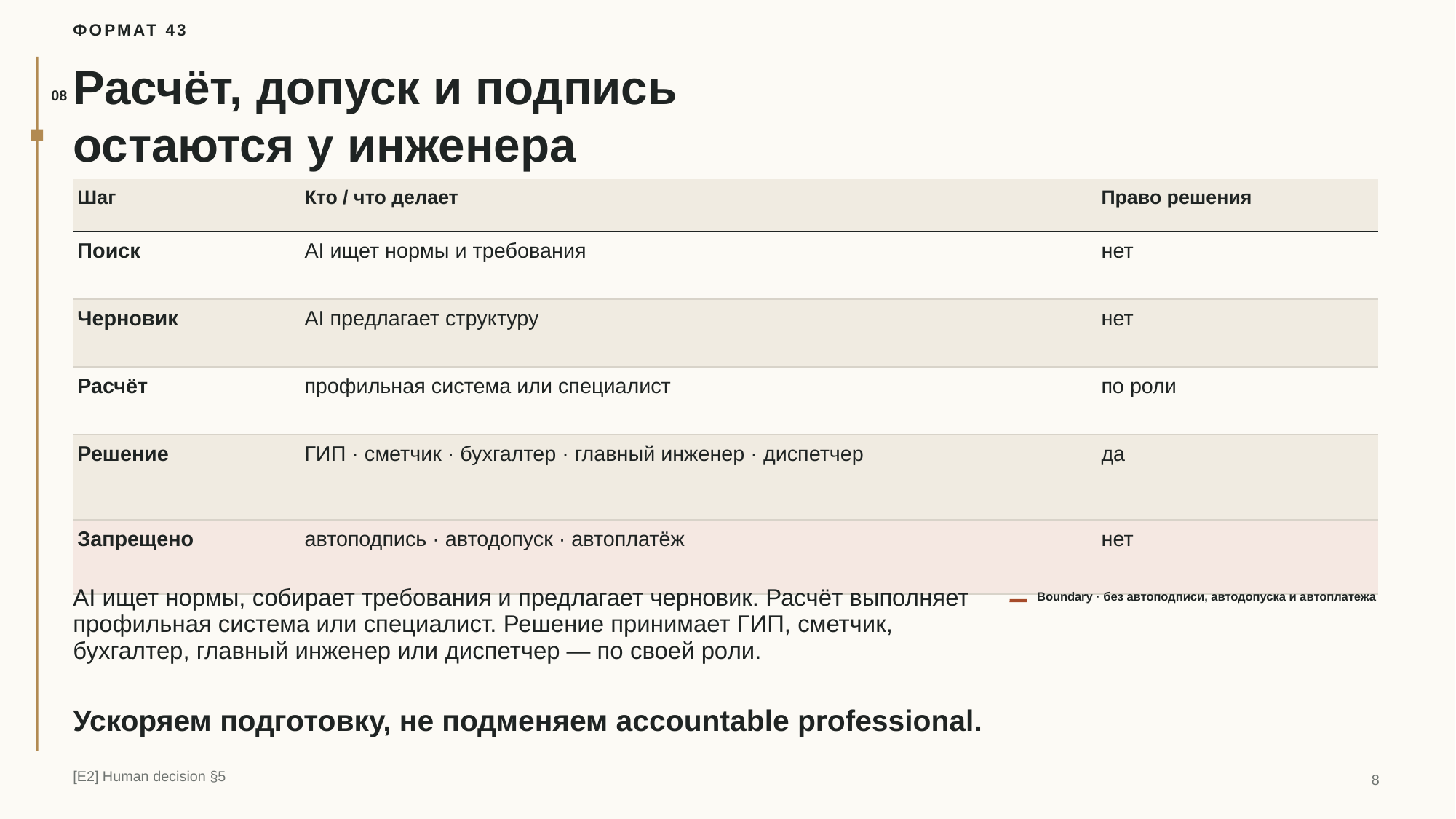

ФОРМАТ 43

Расчёт, допуск и подпись
остаются у инженера
08

| Шаг | Кто / что делает | Право решения |
| --- | --- | --- |
| Поиск | AI ищет нормы и требования | нет |
| Черновик | AI предлагает структуру | нет |
| Расчёт | профильная система или специалист | по роли |
| Решение | ГИП · сметчик · бухгалтер · главный инженер · диспетчер | да |
| Запрещено | автоподпись · автодопуск · автоплатёж | нет |
AI ищет нормы, собирает требования и предлагает черновик. Расчёт выполняет профильная система или специалист. Решение принимает ГИП, сметчик, бухгалтер, главный инженер или диспетчер — по своей роли.
Boundary · без автоподписи, автодопуска и автоплатежа

Ускоряем подготовку, не подменяем accountable professional.
[E2] Human decision §5
8